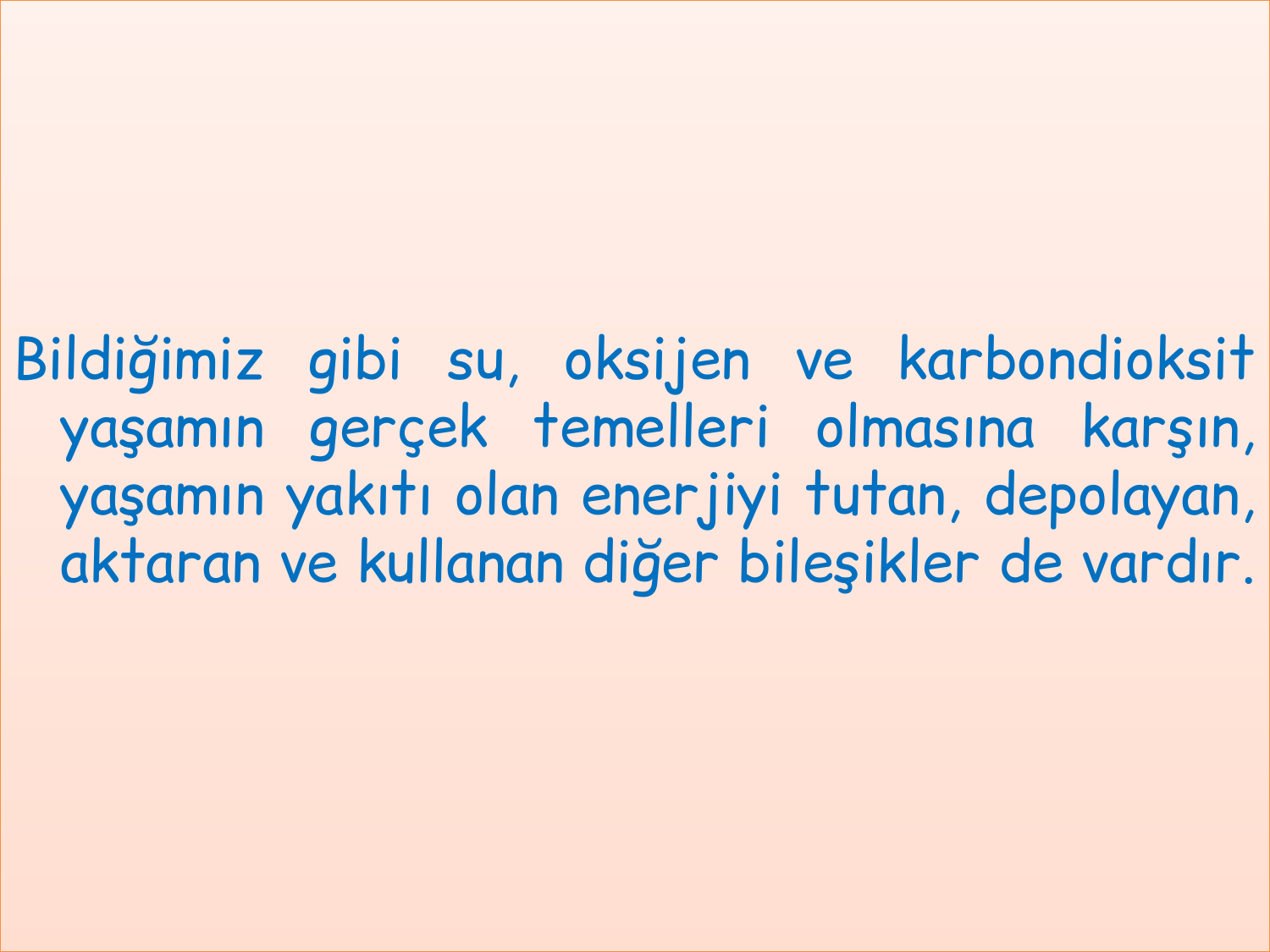

Bildiğimiz gibi su, oksijen ve karbondioksit yaşamın gerçek temelleri olmasına karşın, yaşamın yakıtı olan enerjiyi tutan, depolayan, aktaran ve kullanan diğer bileşikler de vardır.